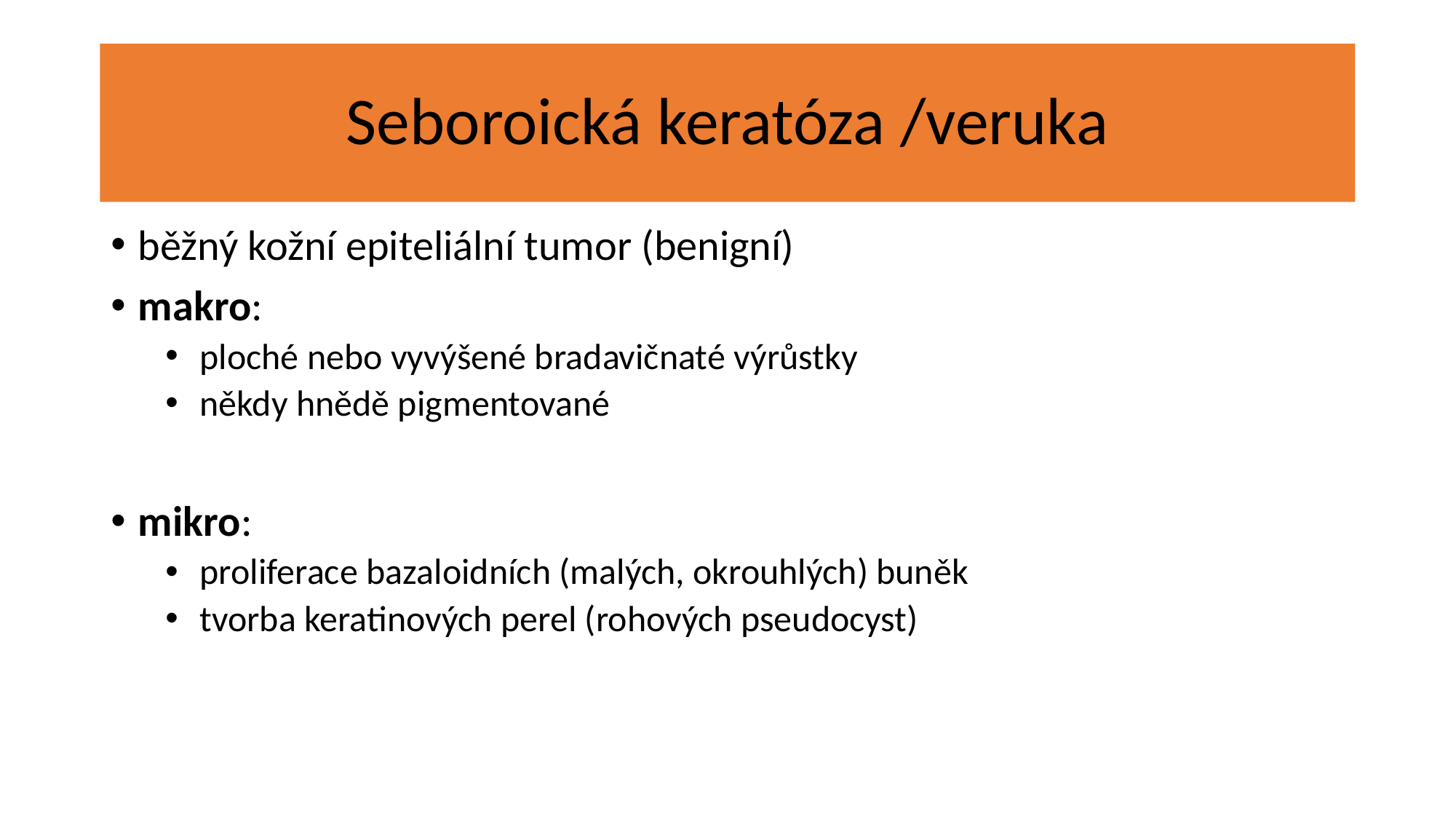

# Seboroická keratóza /veruka
běžný kožní epiteliální tumor (benigní)
makro:
ploché nebo vyvýšené bradavičnaté výrůstky
někdy hnědě pigmentované

mikro:
proliferace bazaloidních (malých, okrouhlých) buněk
tvorba keratinových perel (rohových pseudocyst)